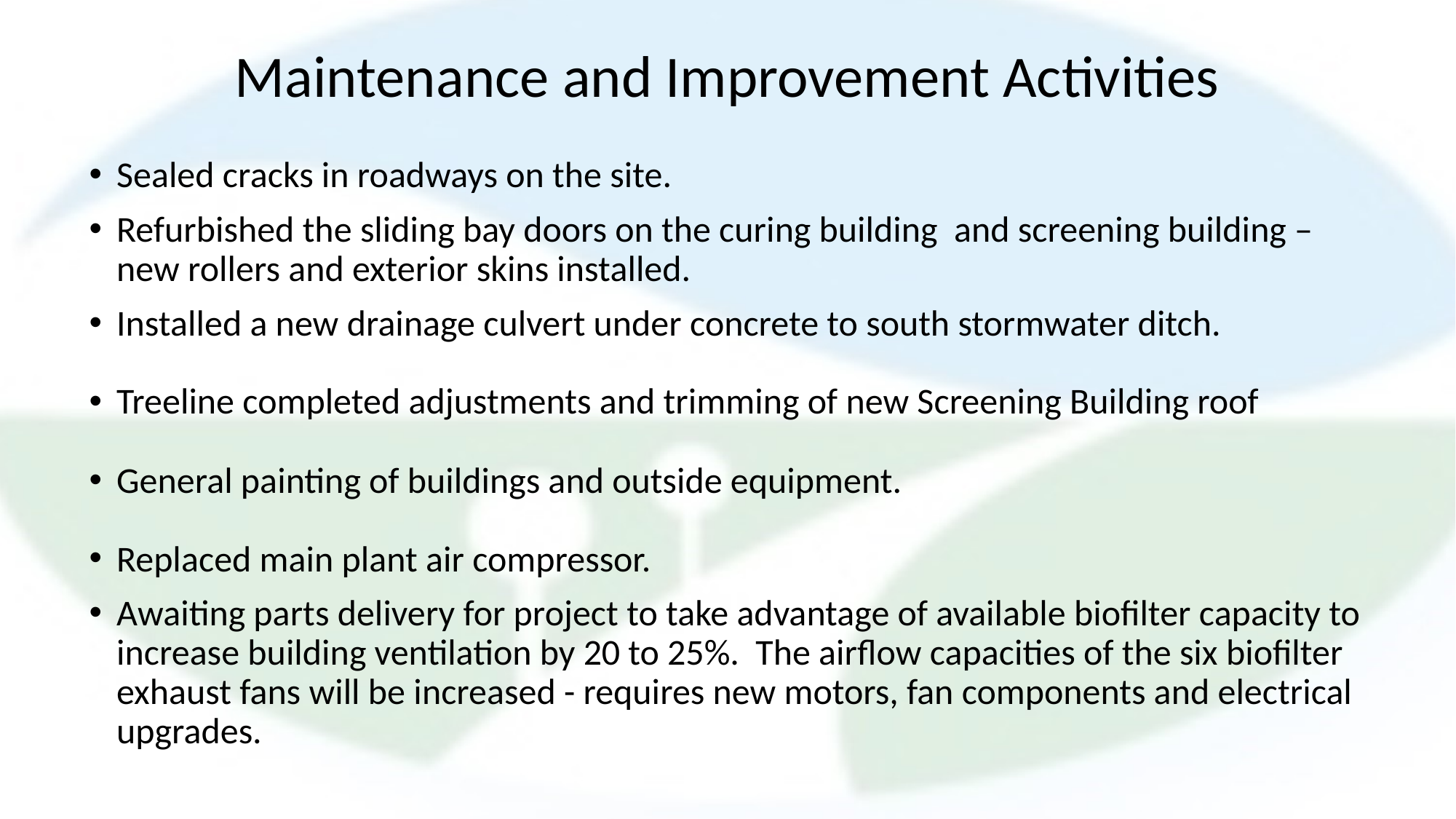

# Maintenance and Improvement Activities
Sealed cracks in roadways on the site.
Refurbished the sliding bay doors on the curing building  and screening building – new rollers and exterior skins installed.
Installed a new drainage culvert under concrete to south stormwater ditch.

Treeline completed adjustments and trimming of new Screening Building roof

General painting of buildings and outside equipment.

Replaced main plant air compressor.
Awaiting parts delivery for project to take advantage of available biofilter capacity to increase building ventilation by 20 to 25%.  The airflow capacities of the six biofilter exhaust fans will be increased - requires new motors, fan components and electrical upgrades.